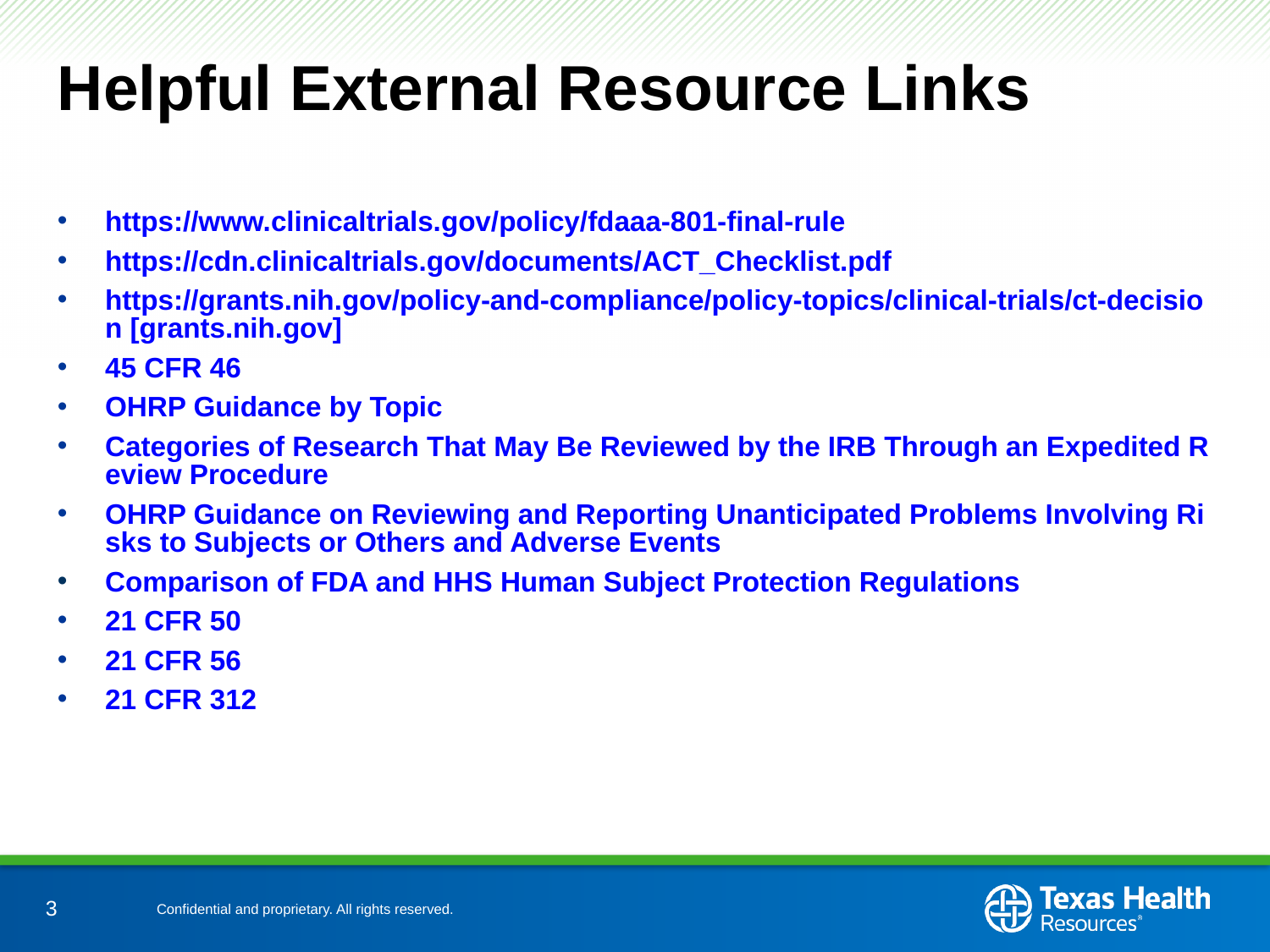

# Helpful External Resource Links
https://www.clinicaltrials.gov/policy/fdaaa-801-final-rule
https://cdn.clinicaltrials.gov/documents/ACT_Checklist.pdf
https://grants.nih.gov/policy-and-compliance/policy-topics/clinical-trials/ct-decision [grants.nih.gov]
45 CFR 46
OHRP Guidance by Topic
Categories of Research That May Be Reviewed by the IRB Through an Expedited Review Procedure
OHRP Guidance on Reviewing and Reporting Unanticipated Problems Involving Risks to Subjects or Others and Adverse Events
Comparison of FDA and HHS Human Subject Protection Regulations
21 CFR 50
21 CFR 56
21 CFR 312

3